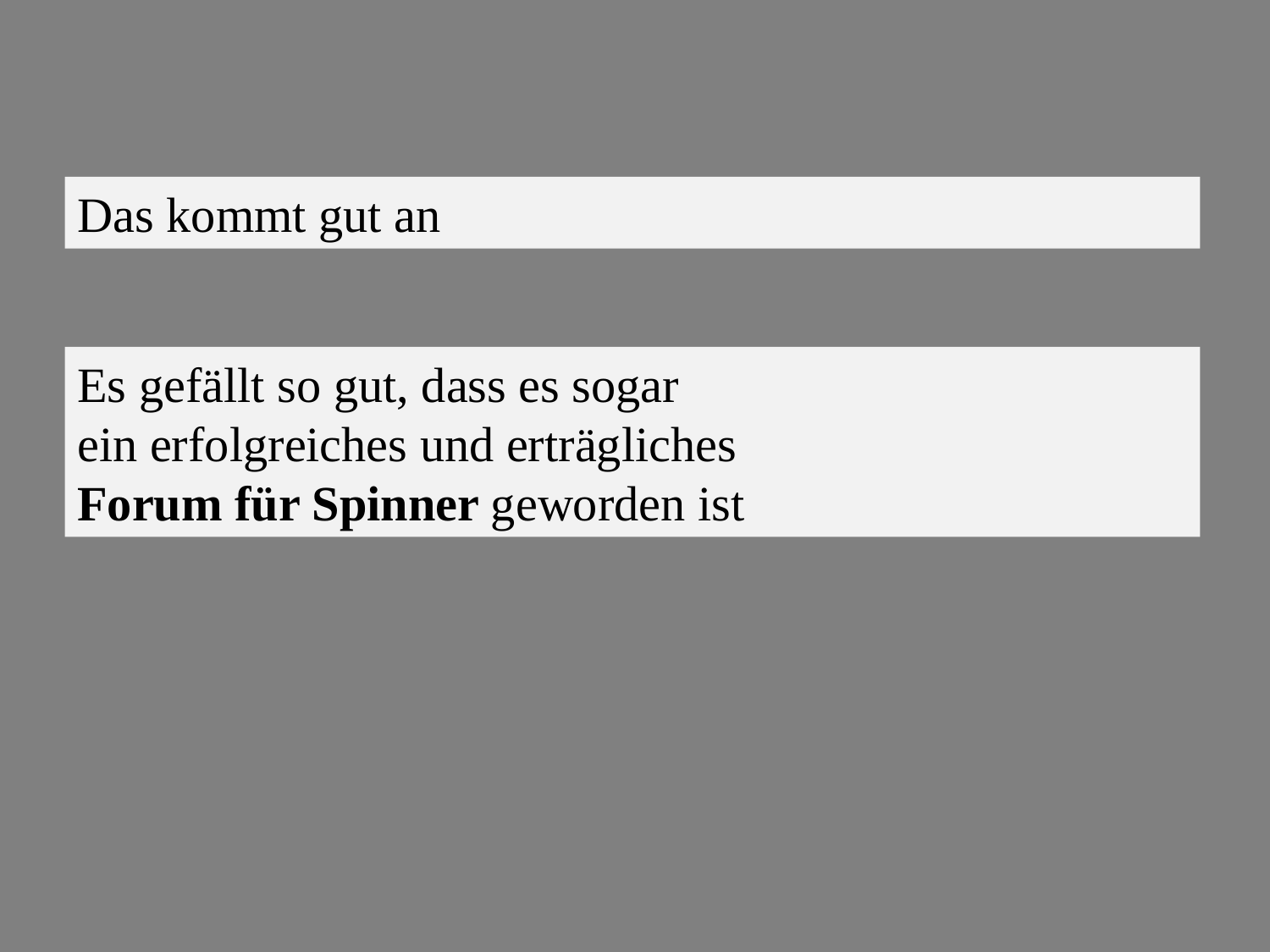

Das kommt gut an
Es gefällt so gut, dass es sogar
ein erfolgreiches und erträgliches
Forum für Spinner geworden ist